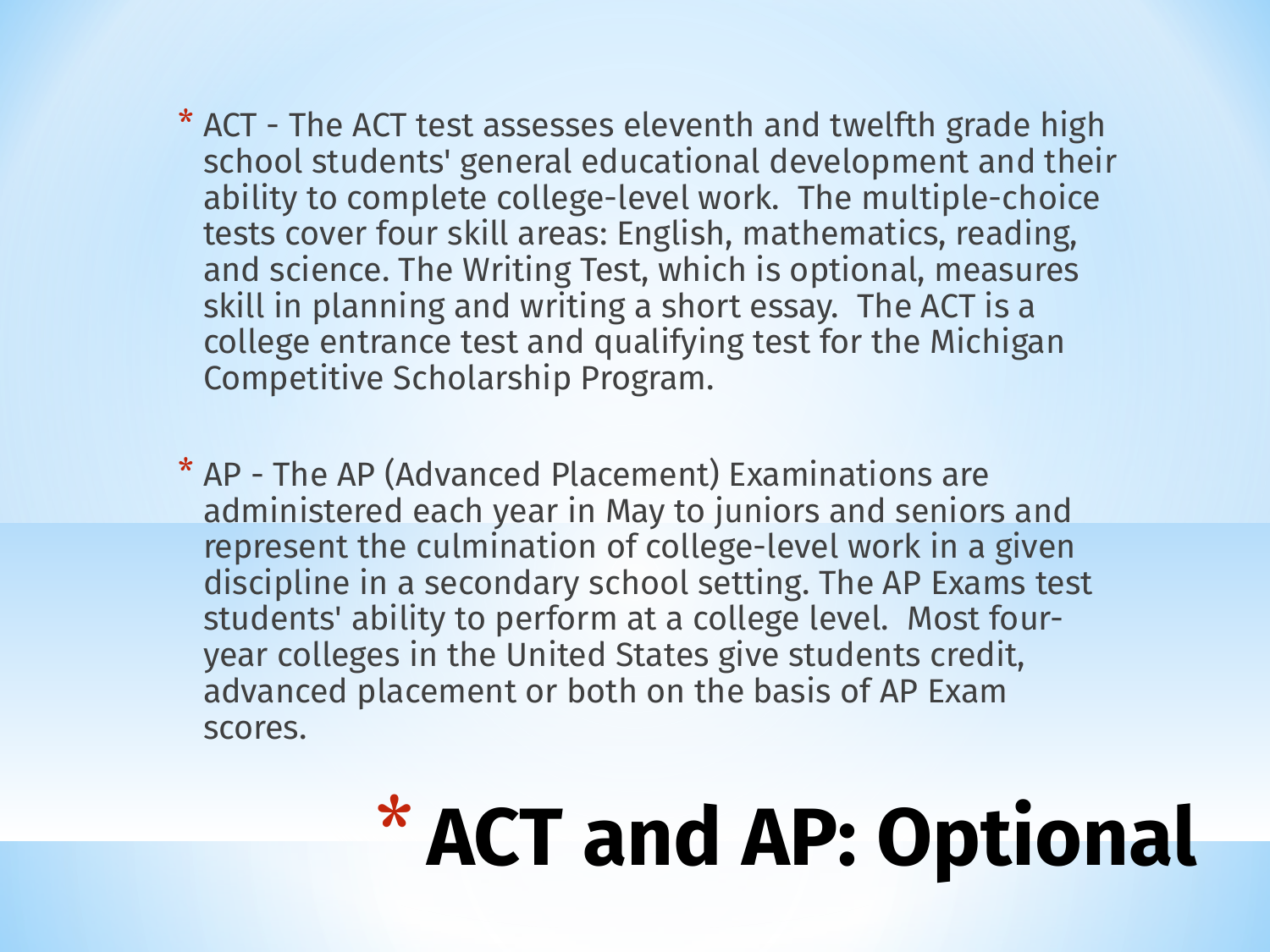

ACT - The ACT test assesses eleventh and twelfth grade high school students' general educational development and their ability to complete college-level work.  The multiple-choice tests cover four skill areas: English, mathematics, reading, and science. The Writing Test, which is optional, measures skill in planning and writing a short essay.  The ACT is a college entrance test and qualifying test for the Michigan Competitive Scholarship Program.

AP - The AP (Advanced Placement) Examinations are administered each year in May to juniors and seniors and represent the culmination of college-level work in a given discipline in a secondary school setting. The AP Exams test students' ability to perform at a college level.  Most four-year colleges in the United States give students credit, advanced placement or both on the basis of AP Exam scores.
ACT and AP: Optional